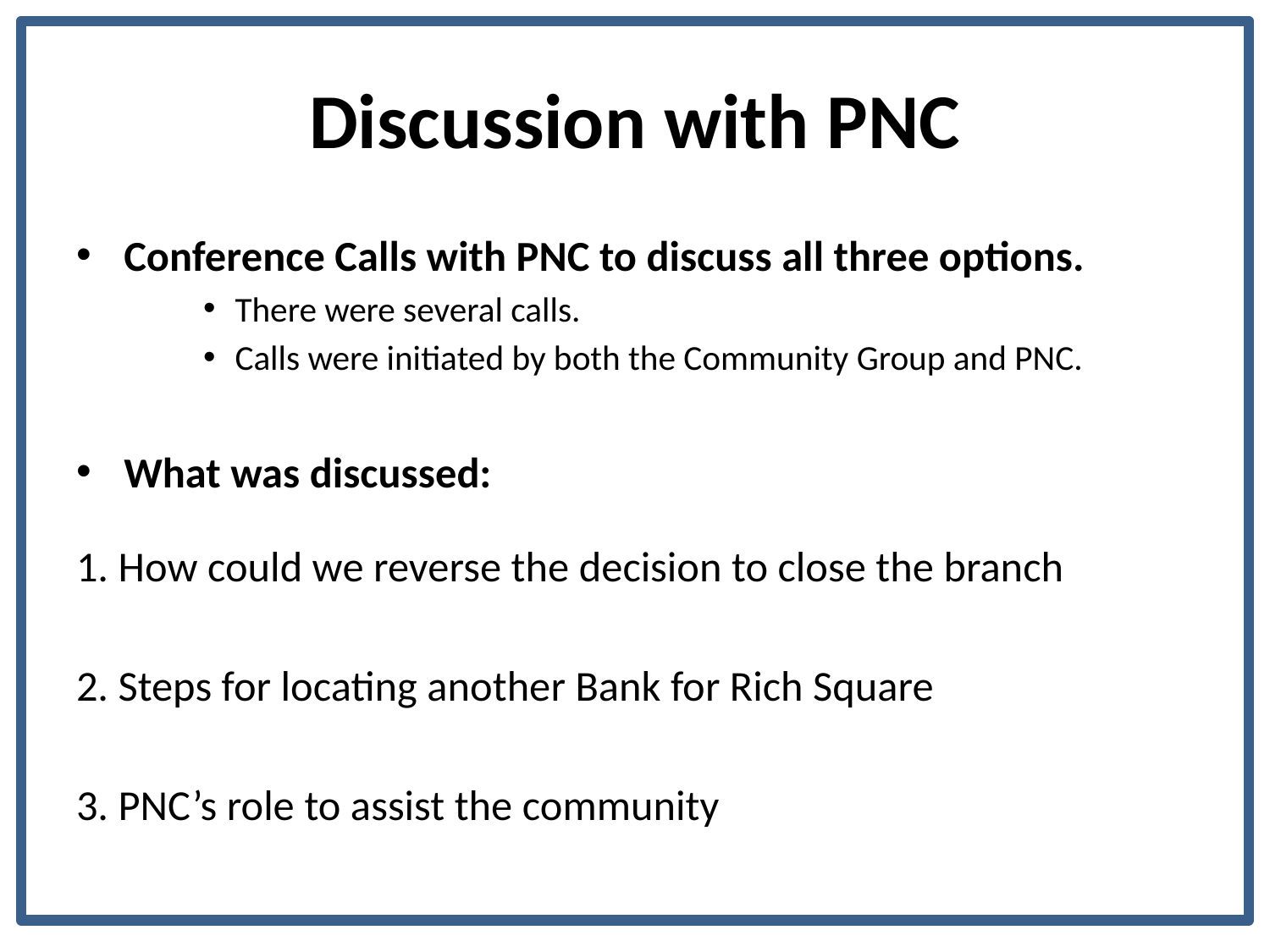

# Discussion with PNC
Conference Calls with PNC to discuss all three options.
There were several calls.
Calls were initiated by both the Community Group and PNC.

What was discussed:

1. How could we reverse the decision to close the branch

2. Steps for locating another Bank for Rich Square

3. PNC’s role to assist the community